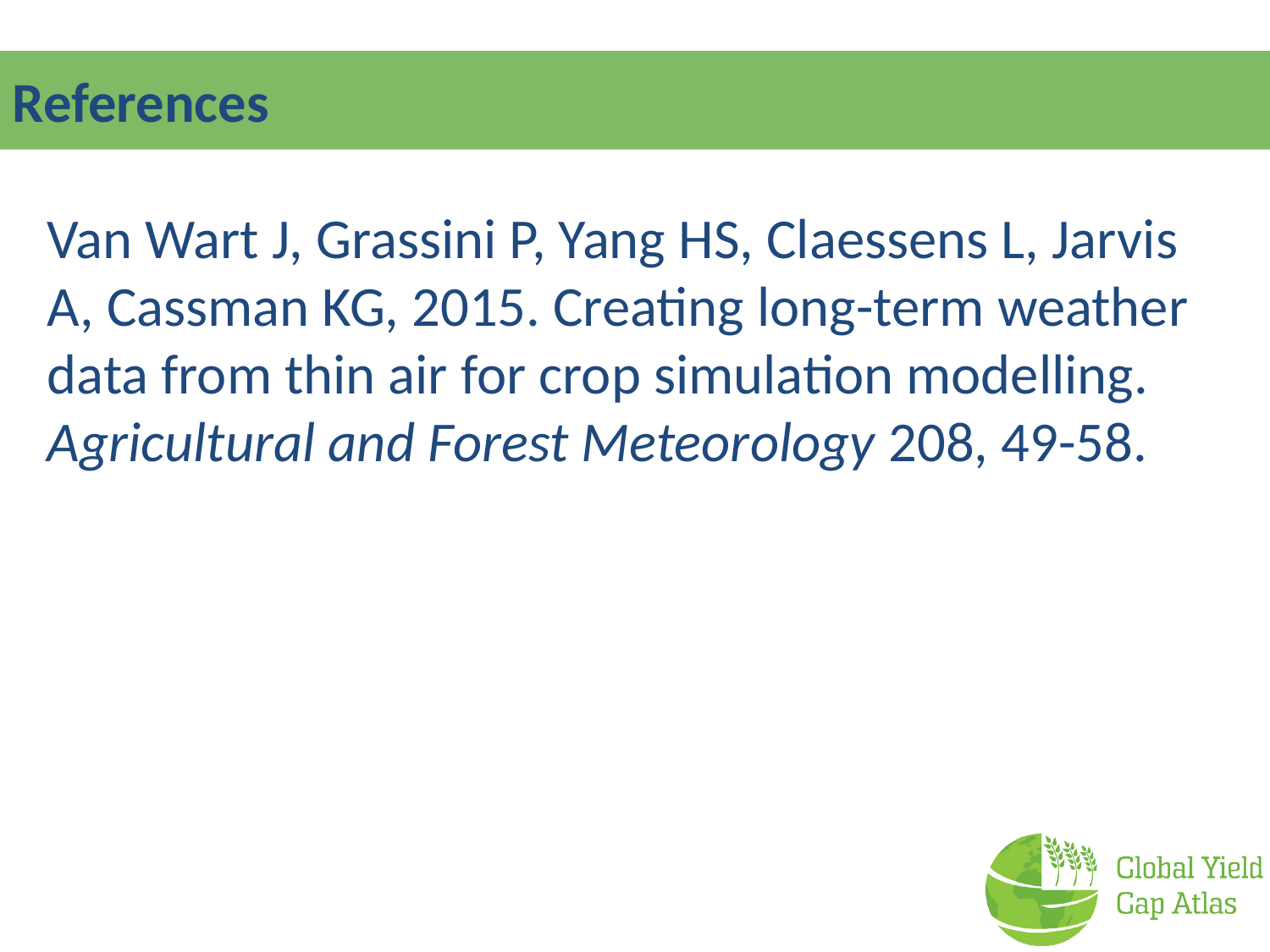

References
Van Wart J, Grassini P, Yang HS, Claessens L, Jarvis A, Cassman KG, 2015. Creating long-term weather data from thin air for crop simulation modelling. Agricultural and Forest Meteorology 208, 49-58.